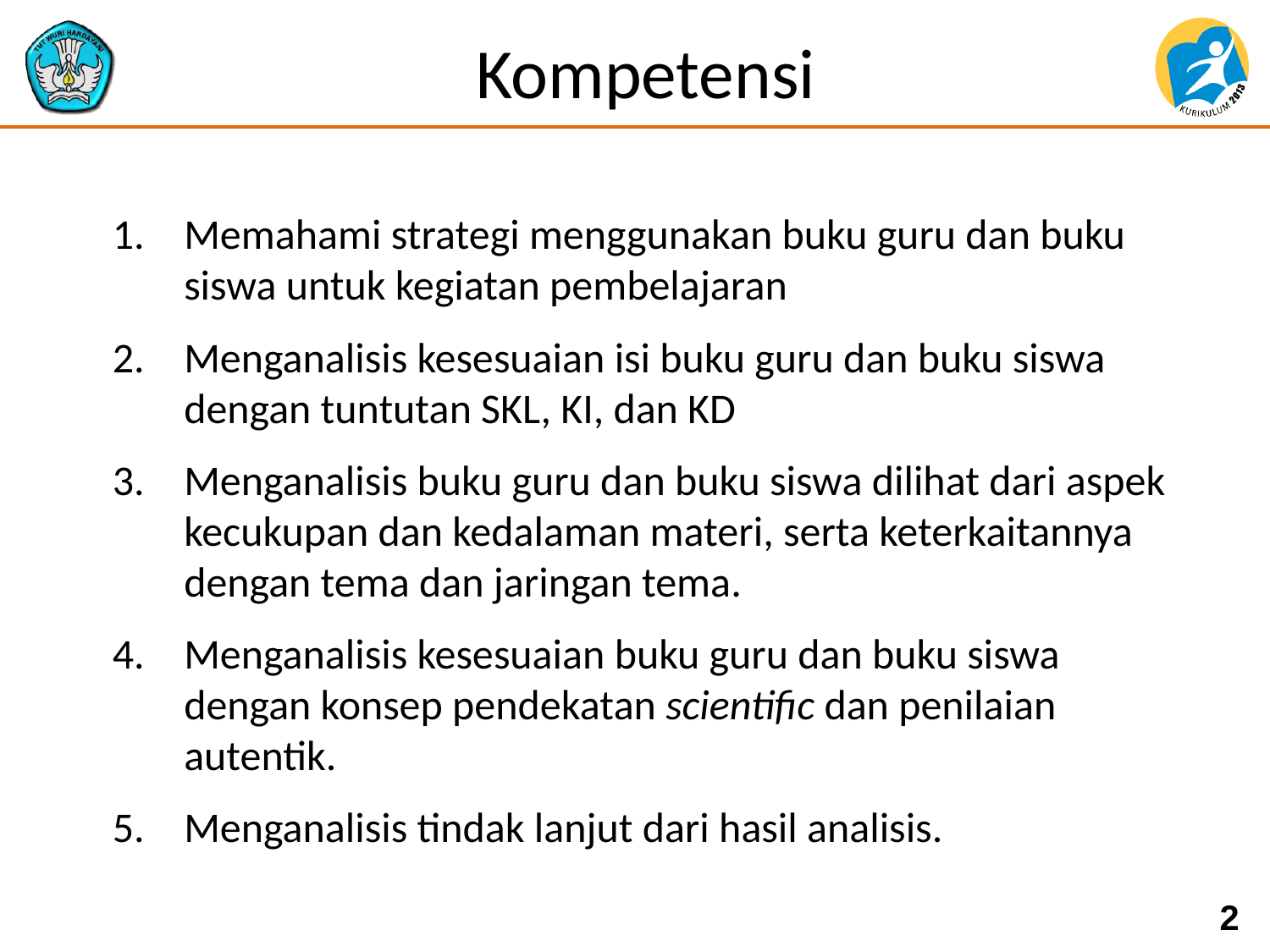

# Kompetensi
Memahami strategi menggunakan buku guru dan buku siswa untuk kegiatan pembelajaran
Menganalisis kesesuaian isi buku guru dan buku siswa dengan tuntutan SKL, KI, dan KD
Menganalisis buku guru dan buku siswa dilihat dari aspek kecukupan dan kedalaman materi, serta keterkaitannya dengan tema dan jaringan tema.
Menganalisis kesesuaian buku guru dan buku siswa dengan konsep pendekatan scientific dan penilaian autentik.
Menganalisis tindak lanjut dari hasil analisis.

2